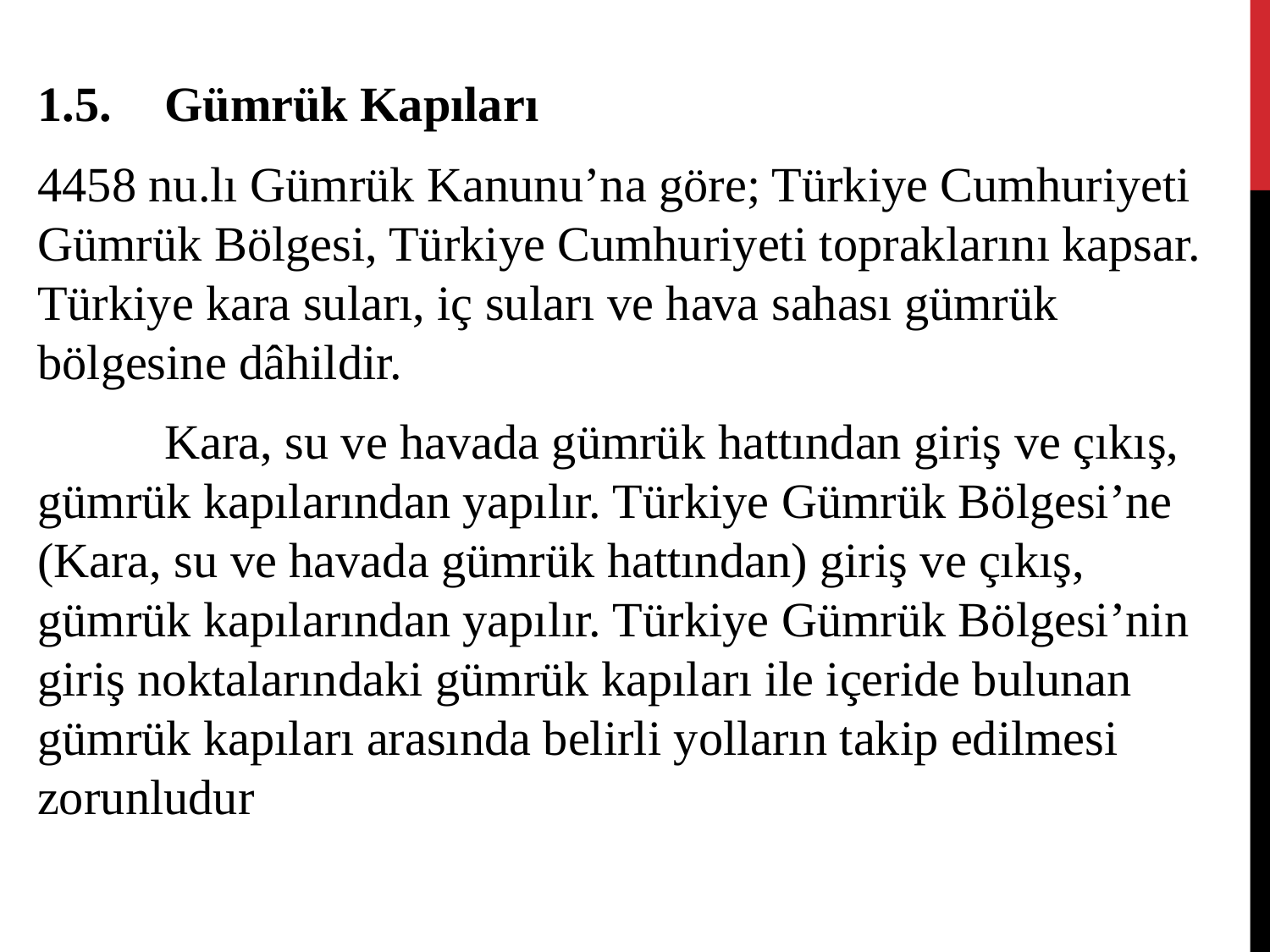

1.5.	Gümrük Kapıları
4458 nu.lı Gümrük Kanunu’na göre; Türkiye Cumhuriyeti Gümrük Bölgesi, Türkiye Cumhuriyeti topraklarını kapsar. Türkiye kara suları, iç suları ve hava sahası gümrük bölgesine dâhildir.
 	Kara, su ve havada gümrük hattından giriş ve çıkış, gümrük kapılarından yapılır. Türkiye Gümrük Bölgesi’ne (Kara, su ve havada gümrük hattından) giriş ve çıkış, gümrük kapılarından yapılır. Türkiye Gümrük Bölgesi’nin giriş noktalarındaki gümrük kapıları ile içeride bulunan gümrük kapıları arasında belirli yolların takip edilmesi zorunludur